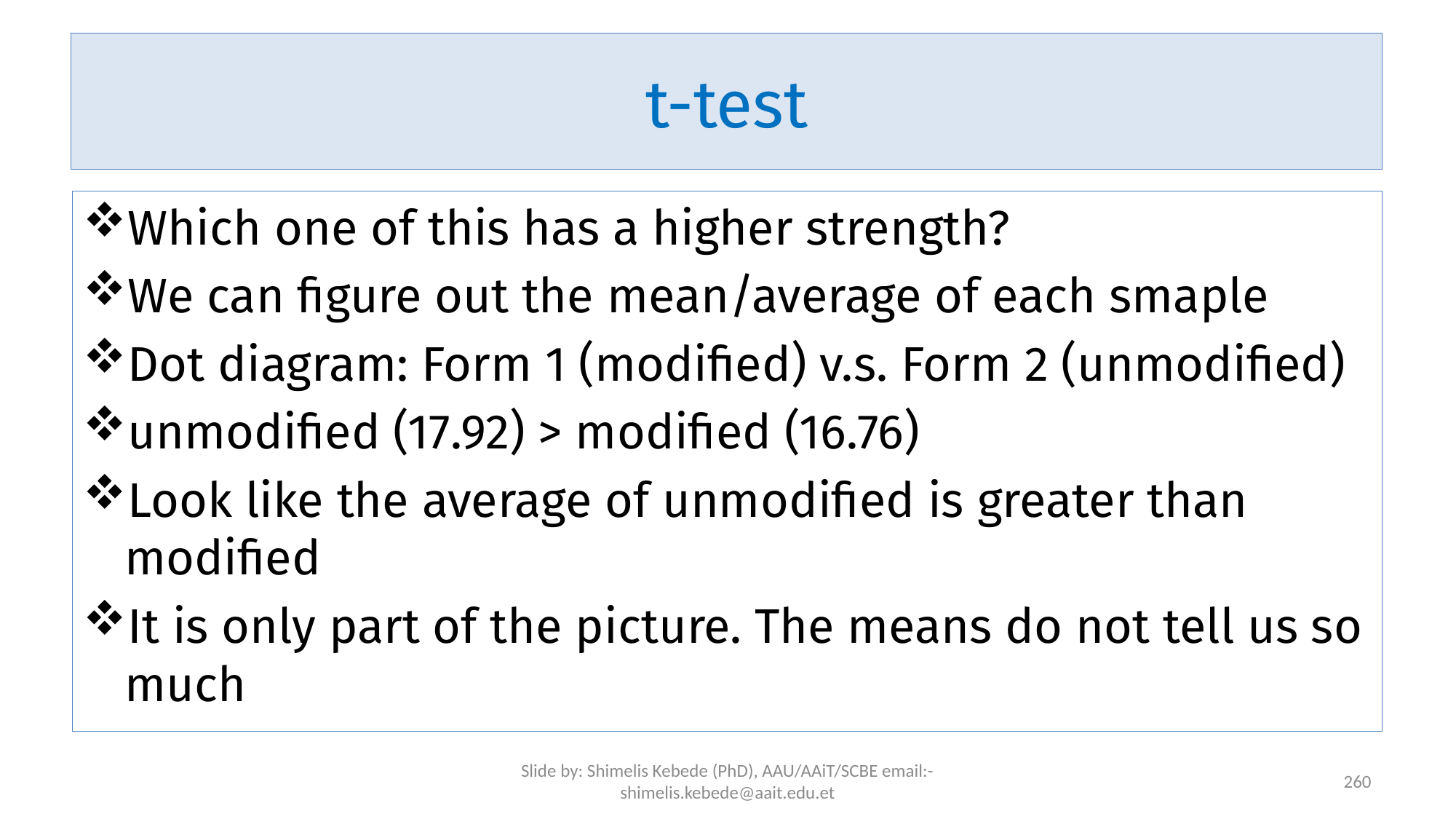

# t-test
Which one of this has a higher strength?
We can figure out the mean/average of each smaple
Dot diagram: Form 1 (modified) v.s. Form 2 (unmodified)
unmodified (17.92) > modified (16.76)
Look like the average of unmodified is greater than modified
It is only part of the picture. The means do not tell us so much

Slide by: Shimelis Kebede (PhD), AAU/AAiT/SCBE email:-shimelis.kebede@aait.edu.et
260